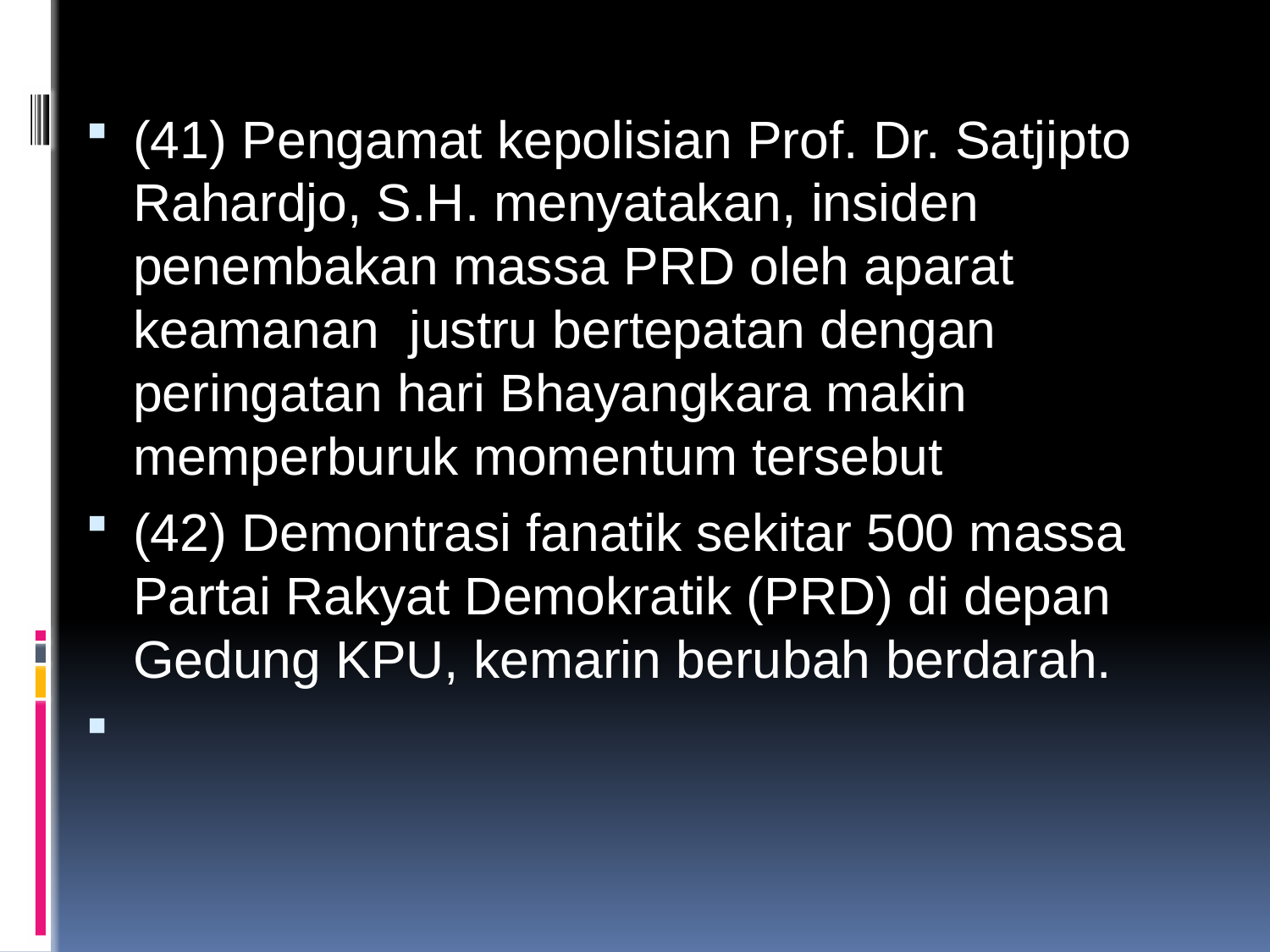

(41) Pengamat kepolisian Prof. Dr. Satjipto Rahardjo, S.H. menyatakan, insiden penembakan massa PRD oleh aparat keamanan  justru bertepatan dengan peringatan hari Bhayangkara makin memperburuk momentum tersebut
(42) Demontrasi fanatik sekitar 500 massa Partai Rakyat Demokratik (PRD) di depan Gedung KPU, kemarin berubah berdarah.